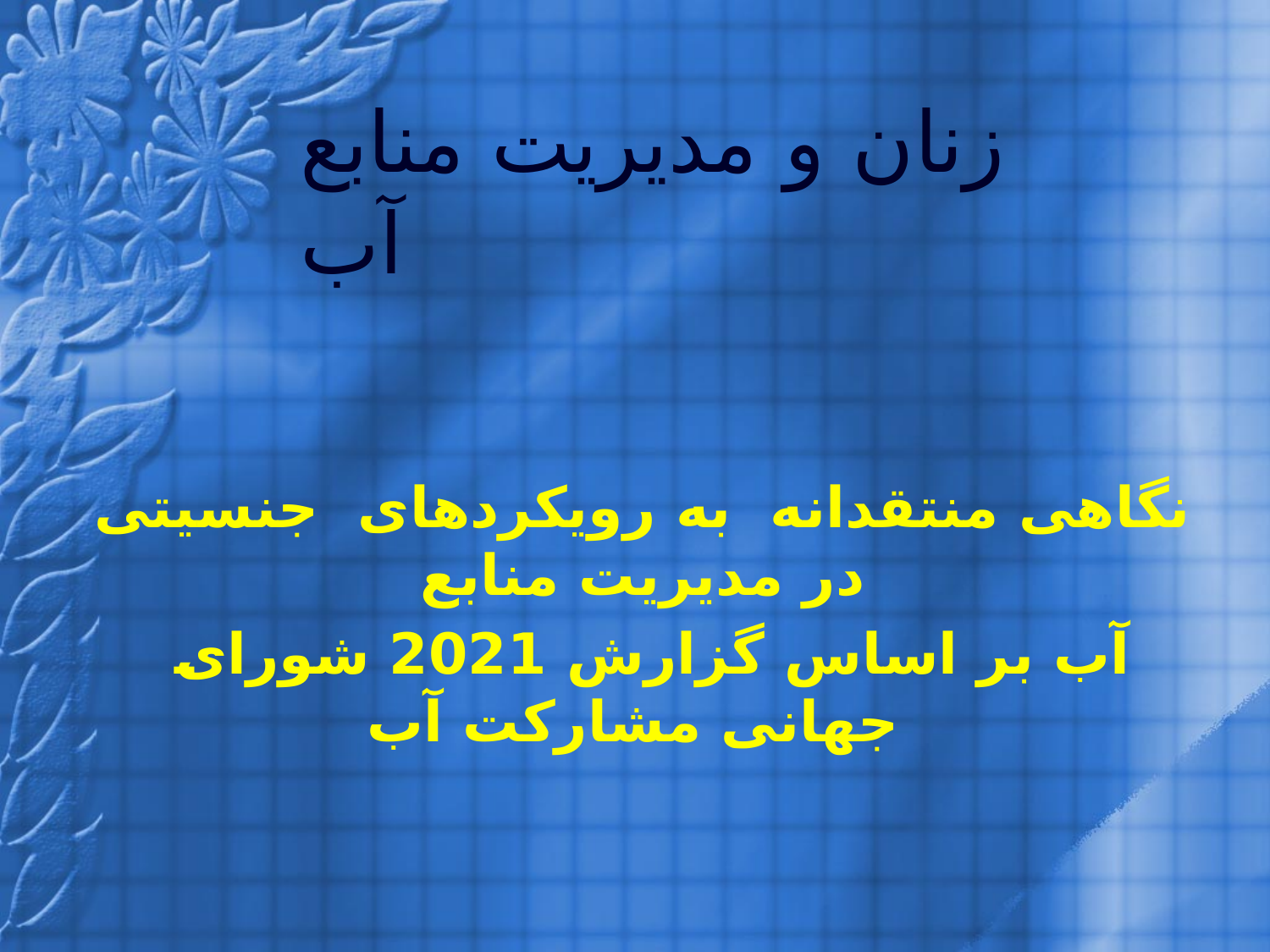

# زنان و مدیریت منابع آب
نگاهی منتقدانه  به رویکردهای  جنسیتی در مدیریت منابع
 آب بر اساس گزارش 2021 شورای جهانی مشارکت آب